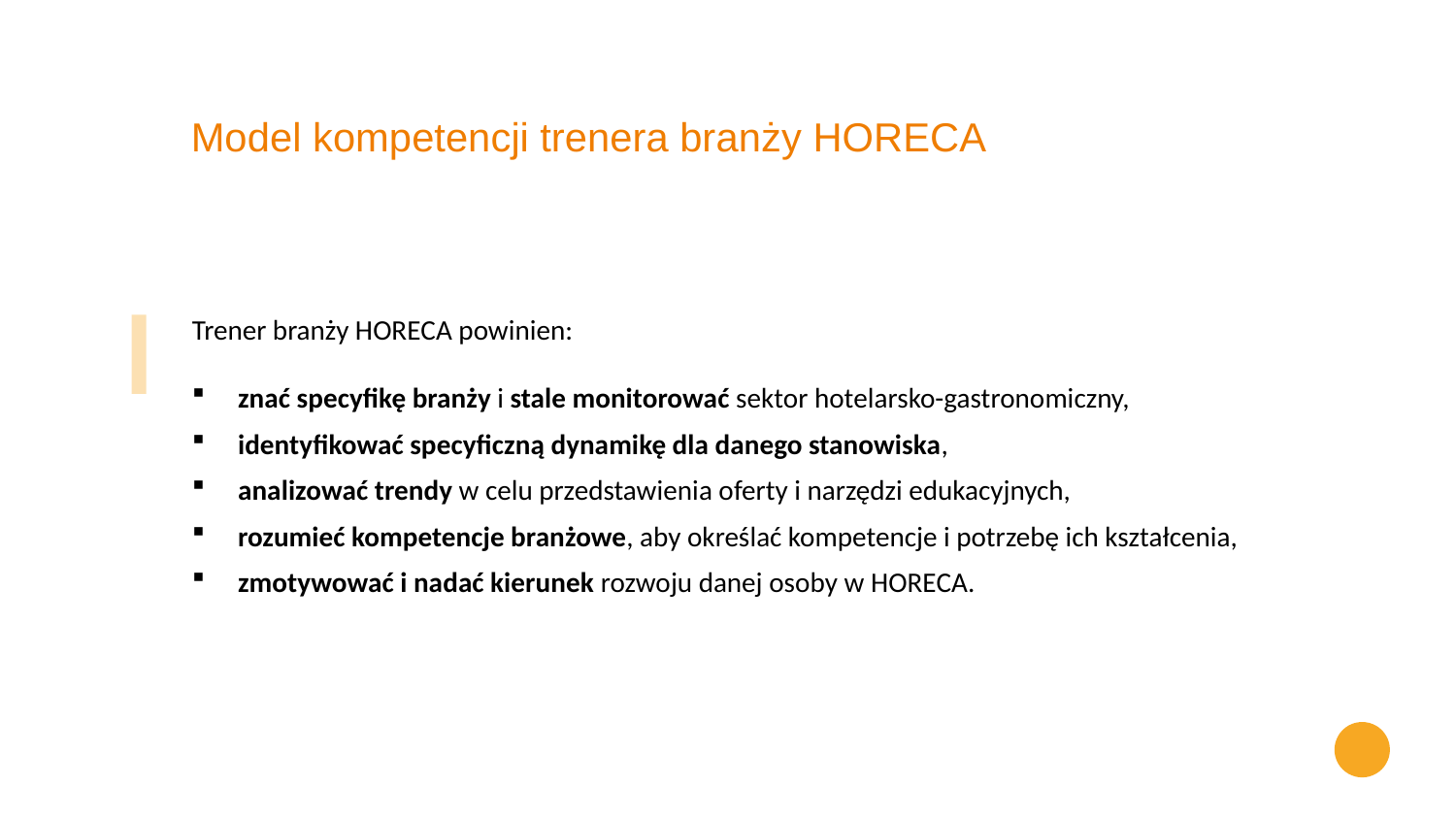

Model kompetencji trenera branży HORECA
Trener branży HORECA powinien:

znać specyfikę branży i stale monitorować sektor hotelarsko-gastronomiczny,
identyfikować specyficzną dynamikę dla danego stanowiska,
analizować trendy w celu przedstawienia oferty i narzędzi edukacyjnych,
rozumieć kompetencje branżowe, aby określać kompetencje i potrzebę ich kształcenia,
zmotywować i nadać kierunek rozwoju danej osoby w HORECA.